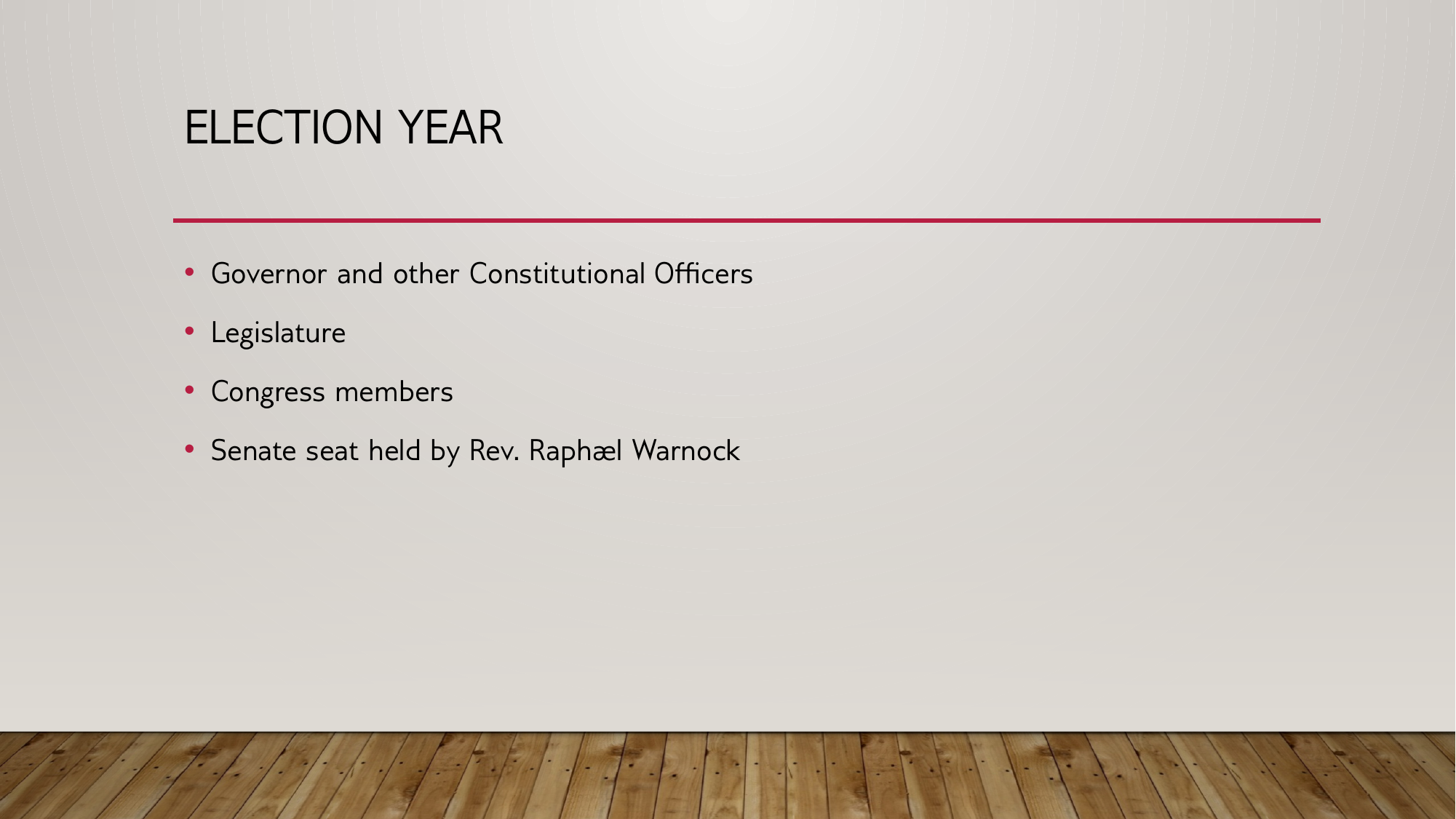

# Election Year
Governor and other Constitutional Officers
Legislature
Congress members
Senate seat held by Rev. Raphael Warnock